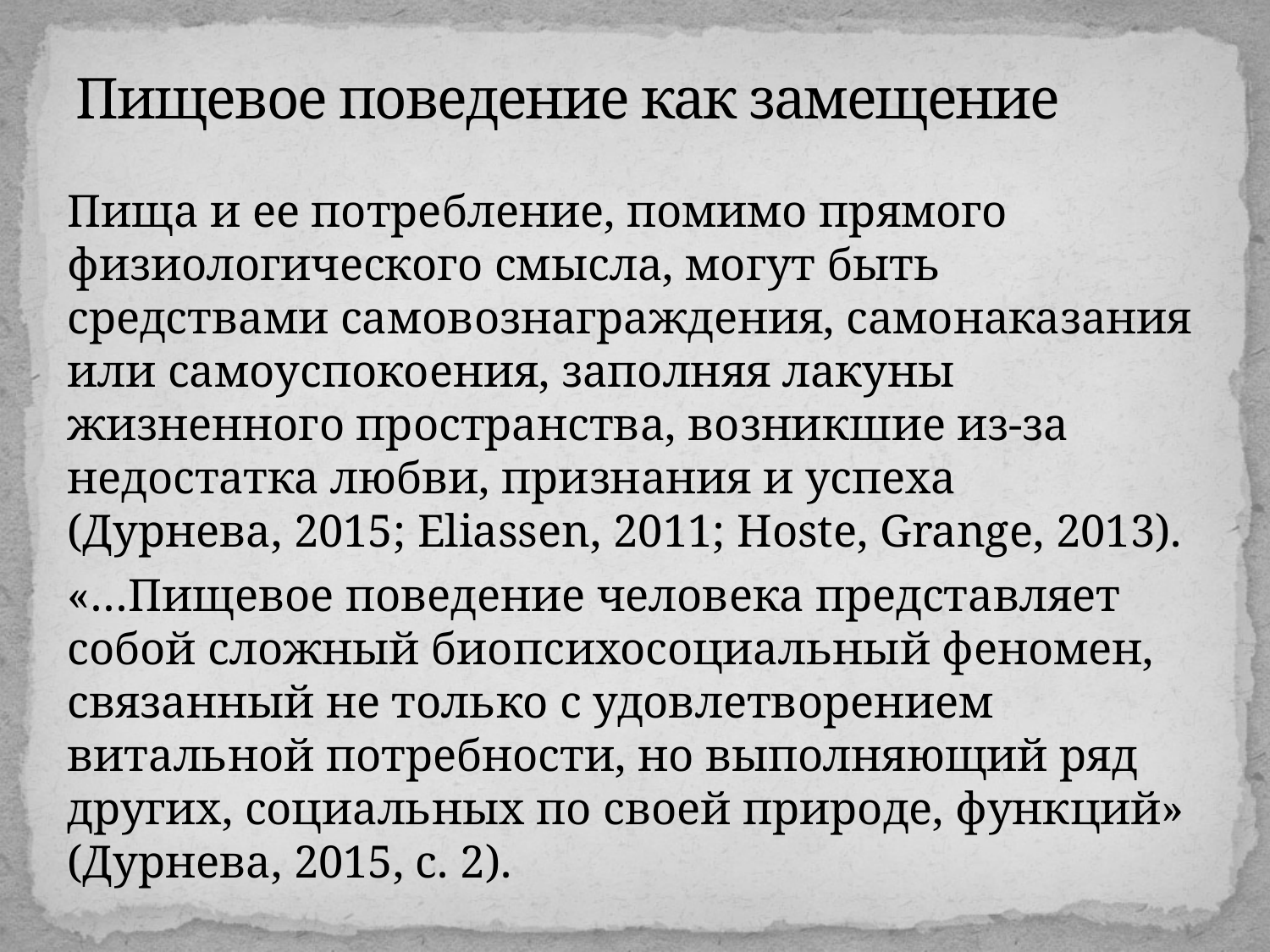

# Пищевое поведение как замещение
Пища и ее потребление, помимо прямого физиологического смысла, могут быть средствами самовознаграждения, самонаказания или самоуспокоения, заполняя лакуны жизненного пространства, возникшие из-за недостатка любви, признания и успеха  (Дурнева, 2015; Eliassen, 2011; Hoste, Grange, 2013).
«…Пищевое поведение человека представляет собой сложный биопсихосоциальный феномен, связанный не только с удовлетворением витальной потребности, но выполняющий ряд других, социальных по своей природе, функций» (Дурнева, 2015, с. 2).